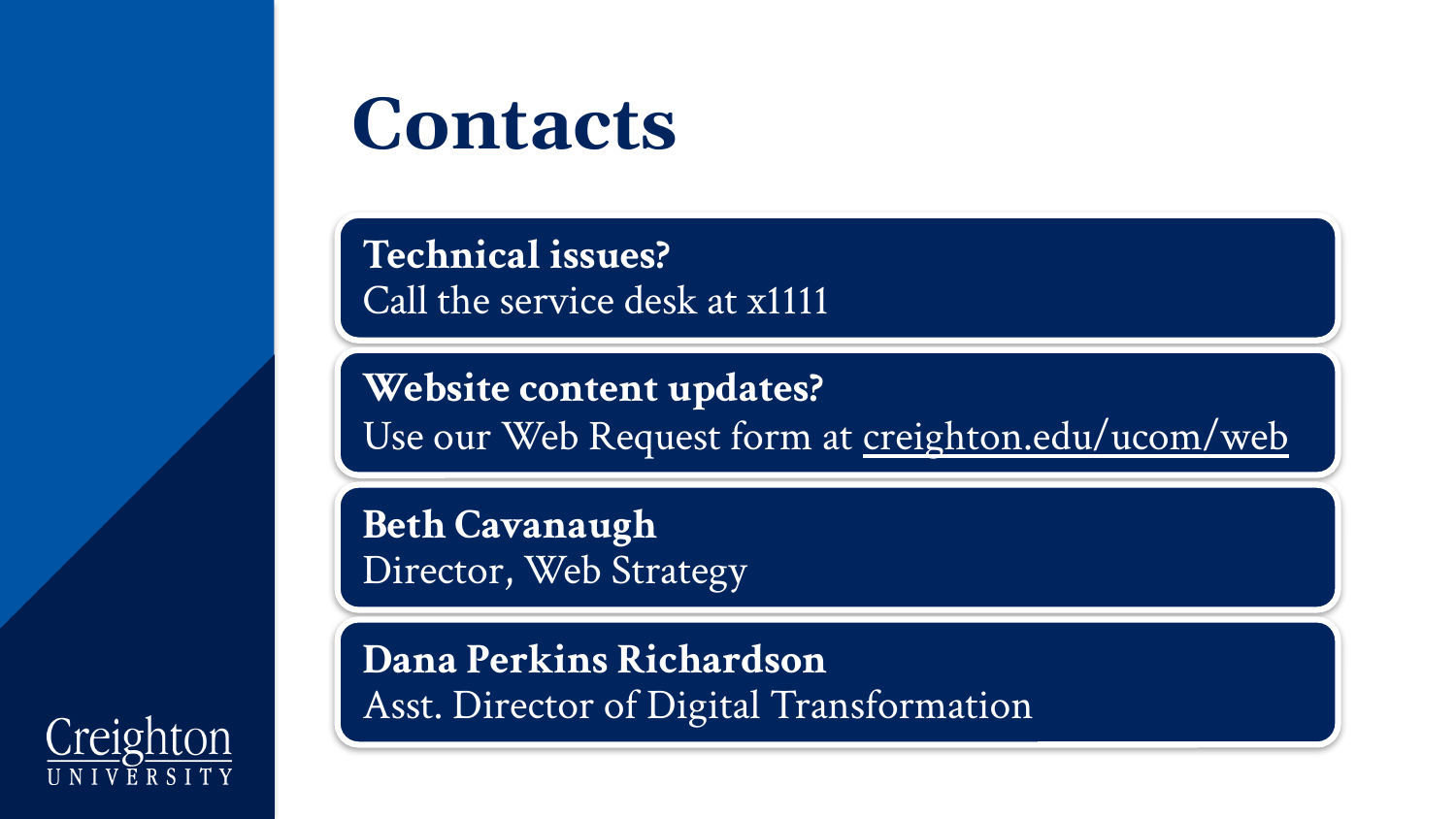

# Contacts
Technical issues?
Call the service desk at x1111
Website content updates?
Use our Web Request form at creighton.edu/ucom/web
Beth Cavanaugh
Director, Web Strategy
Dana Perkins Richardson
Asst. Director of Digital Transformation